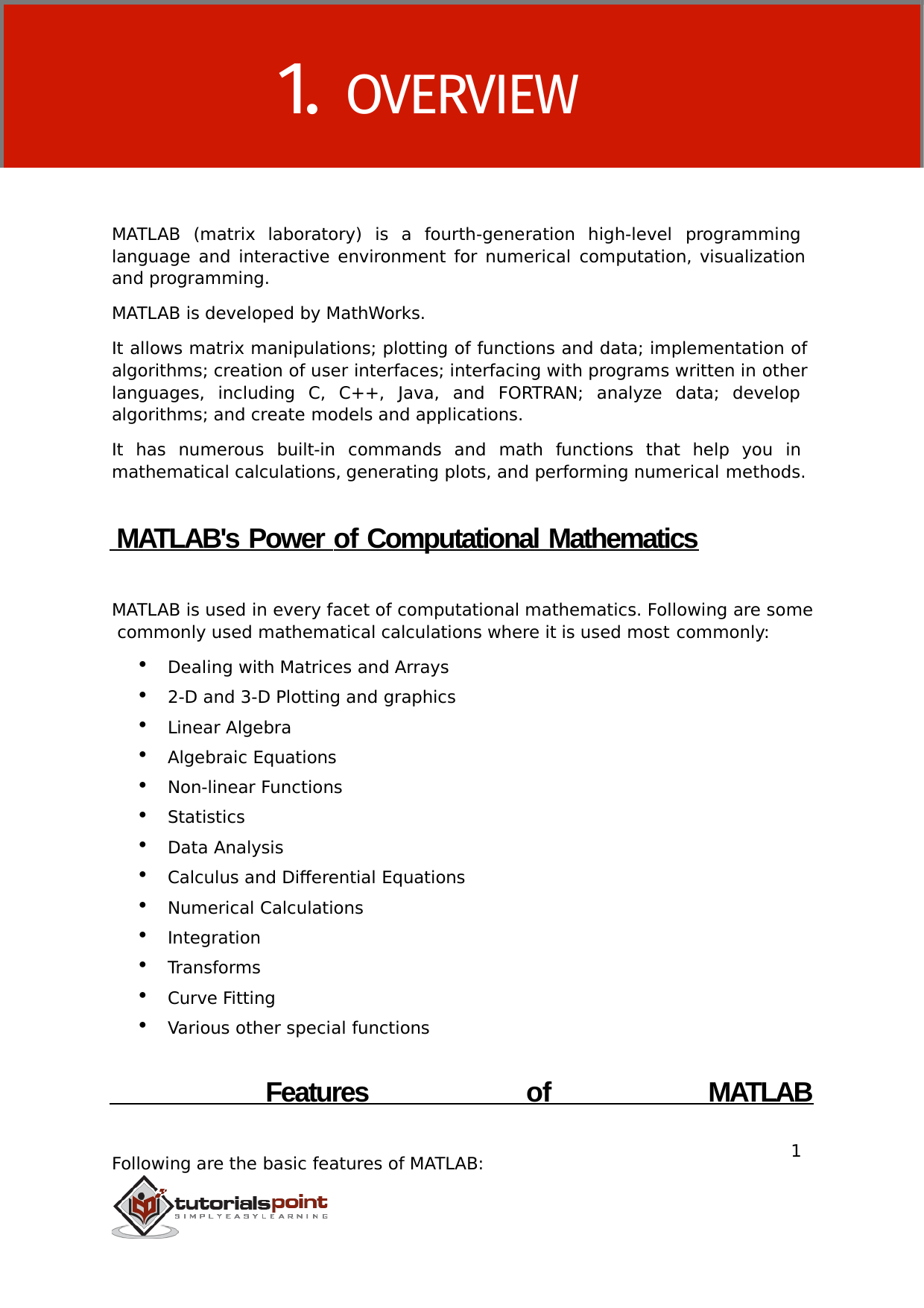

# 1. OVERVIEW
MATLAB (matrix laboratory) is a fourth-generation high-level programming  language and interactive environment for numerical computation, visualization  and programming.
MATLAB is developed by MathWorks.
It allows matrix manipulations; plotting of functions and data; implementation of  algorithms; creation of user interfaces; interfacing with programs written in other  languages, including C, C++, Java, and FORTRAN; analyze data; develop  algorithms; and create models and applications.
It has numerous built-in commands and math functions that help you in  mathematical calculations, generating plots, and performing numerical methods.

 MATLAB's Power of Computational Mathematics
MATLAB is used in every facet of computational mathematics. Following are some  commonly used mathematical calculations where it is used most commonly:
Dealing with Matrices and Arrays
2-D and 3-D Plotting and graphics
Linear Algebra
Algebraic Equations
Non-linear Functions
Statistics
Data Analysis
Calculus and Differential Equations
Numerical Calculations
Integration
Transforms
Curve Fitting
Various other special functions

 Features of MATLAB
Following are the basic features of MATLAB:
1